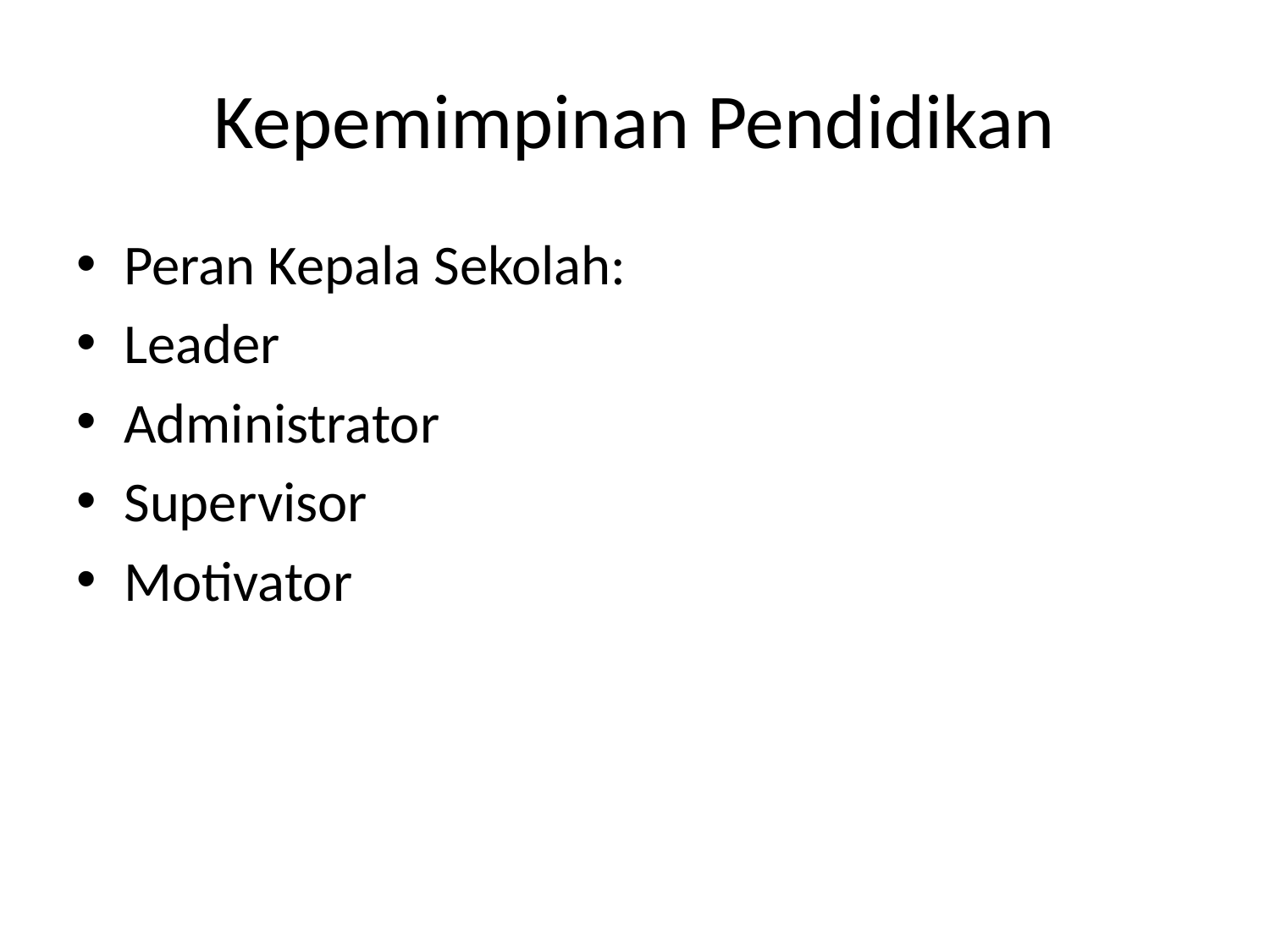

# Kepemimpinan Pendidikan
Peran Kepala Sekolah:
Leader
Administrator
Supervisor
Motivator